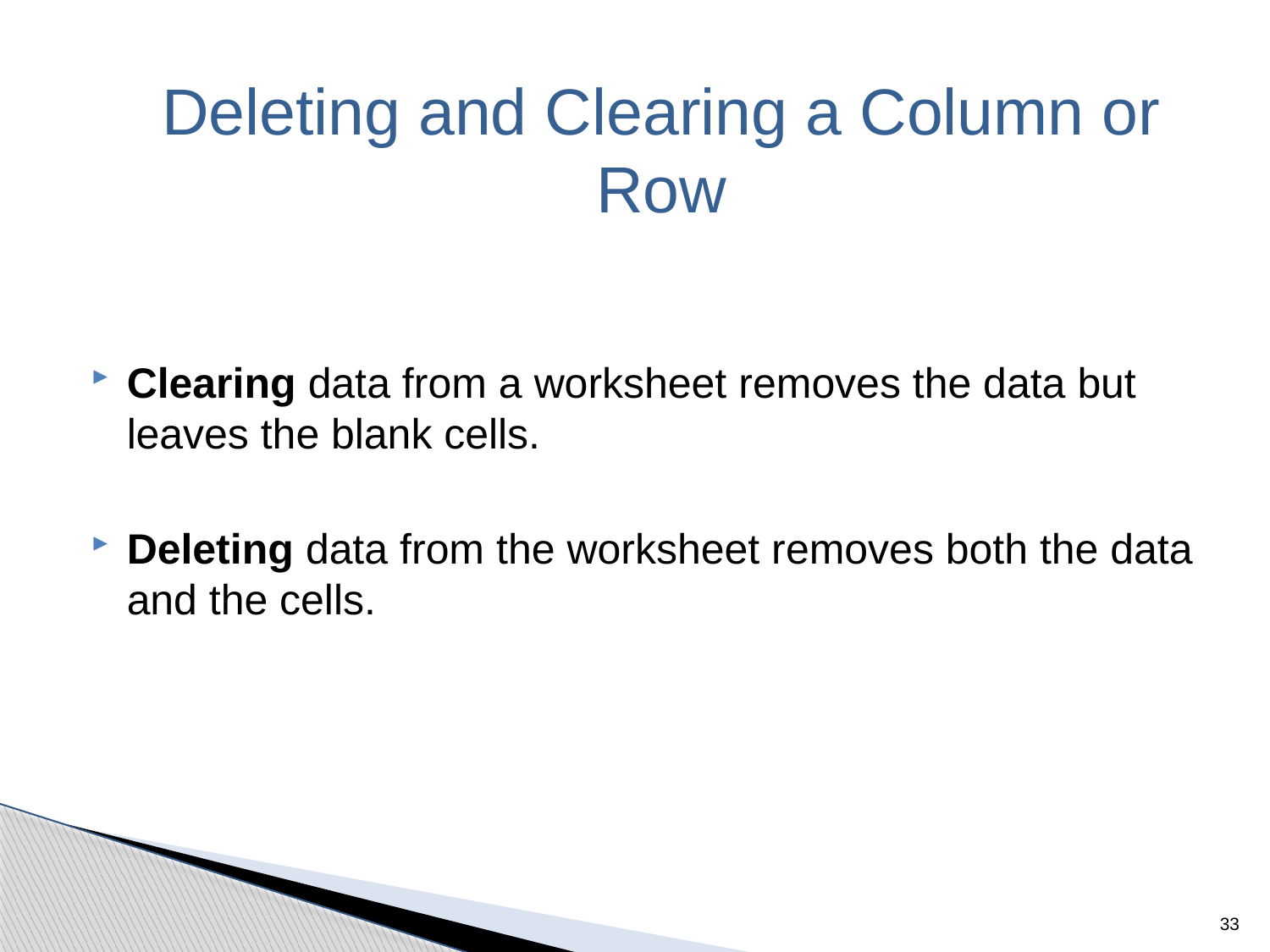

Deleting and Clearing a Column or Row
Clearing data from a worksheet removes the data but leaves the blank cells.

Deleting data from the worksheet removes both the data and the cells.
33